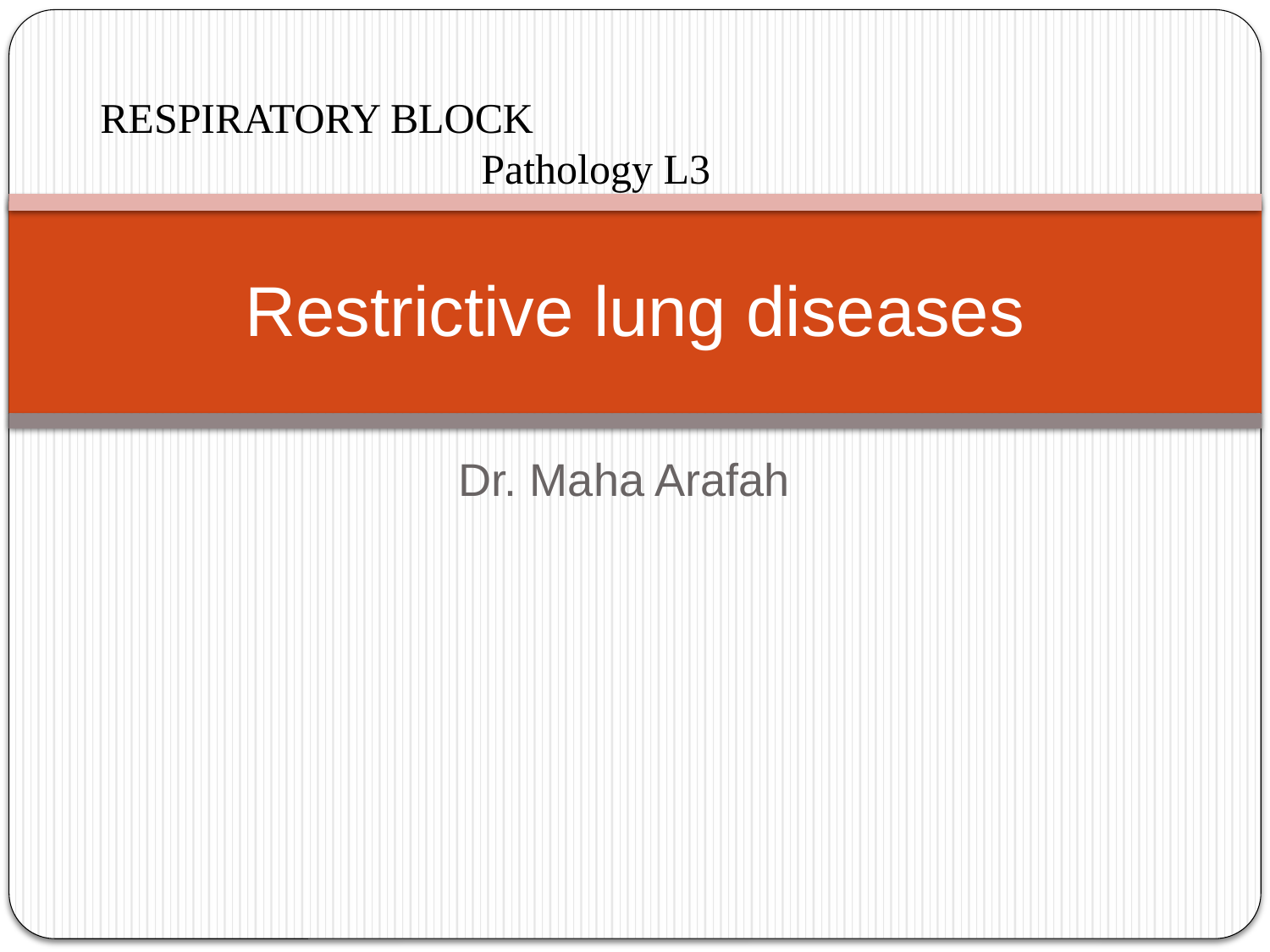

RESPIRATORY BLOCK
			Pathology L3
# Restrictive lung diseases
Dr. Maha Arafah